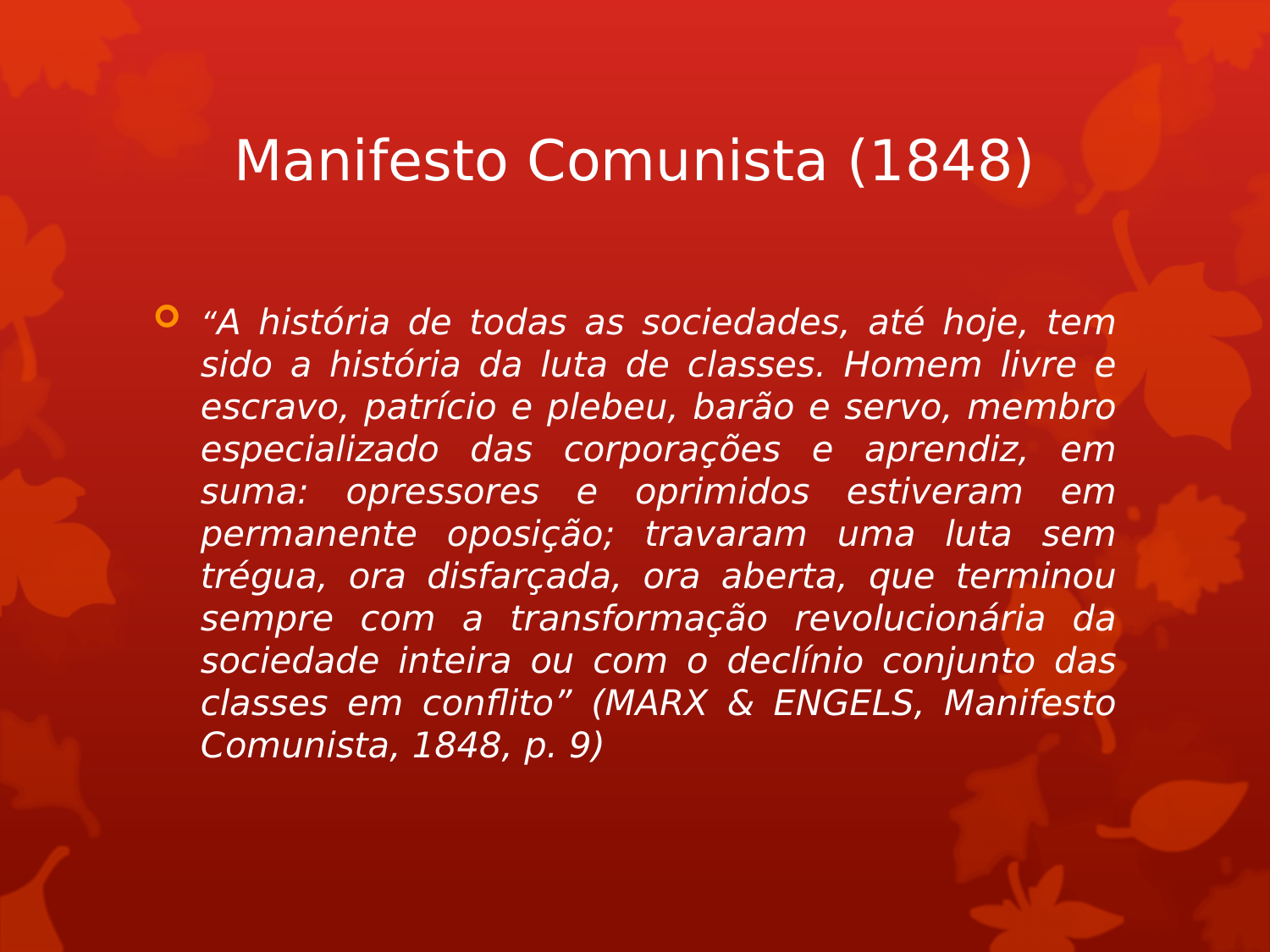

# Manifesto Comunista (1848)
“A história de todas as sociedades, até hoje, tem sido a história da luta de classes. Homem livre e escravo, patrício e plebeu, barão e servo, membro especializado das corporações e aprendiz, em suma: opressores e oprimidos estiveram em permanente oposição; travaram uma luta sem trégua, ora disfarçada, ora aberta, que terminou sempre com a transformação revolucionária da sociedade inteira ou com o declínio conjunto das classes em conflito” (MARX & ENGELS, Manifesto Comunista, 1848, p. 9)